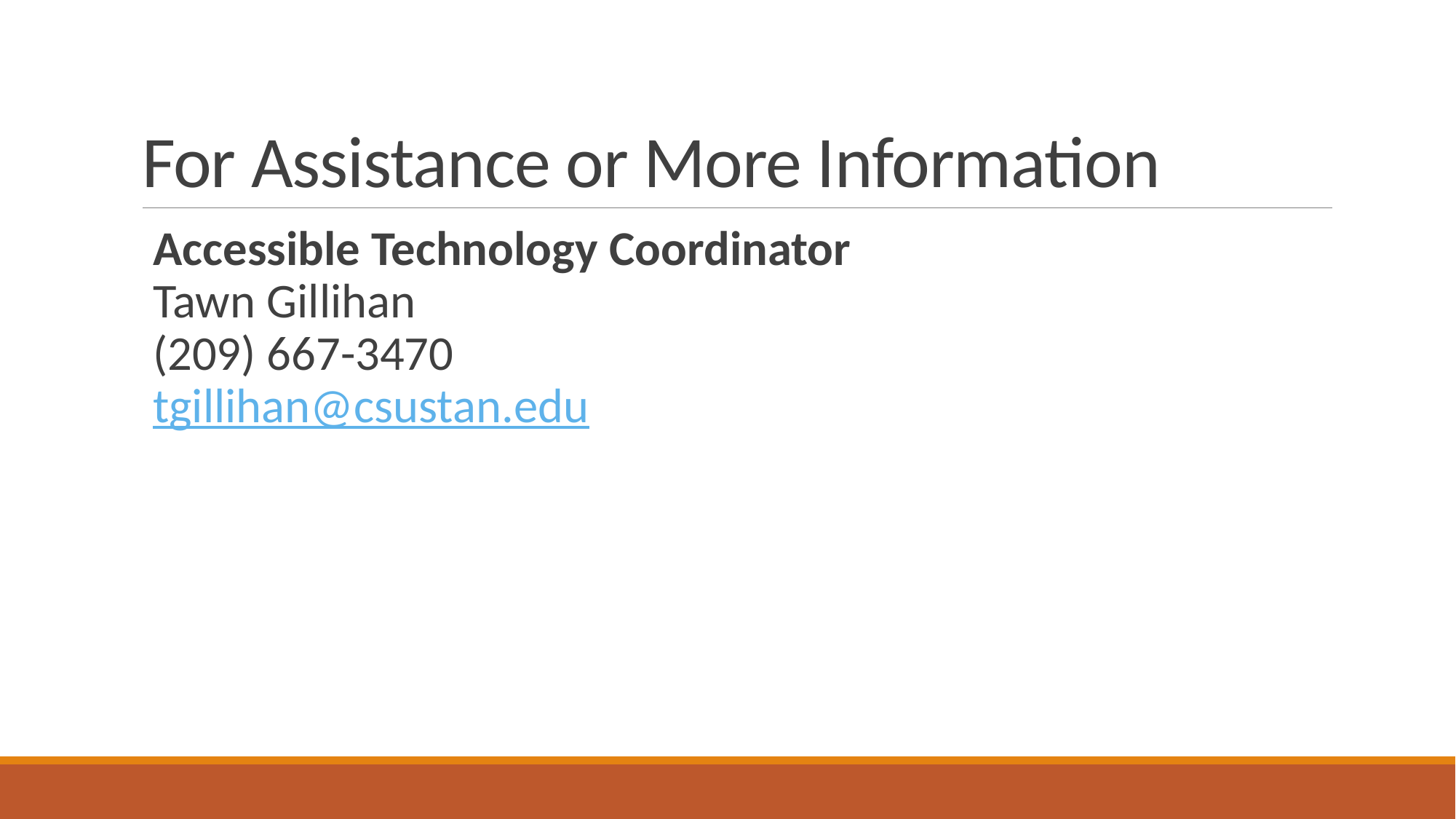

# For Assistance or More Information
Accessible Technology Coordinator
Tawn Gillihan
(209) 667-3470
tgillihan@csustan.edu